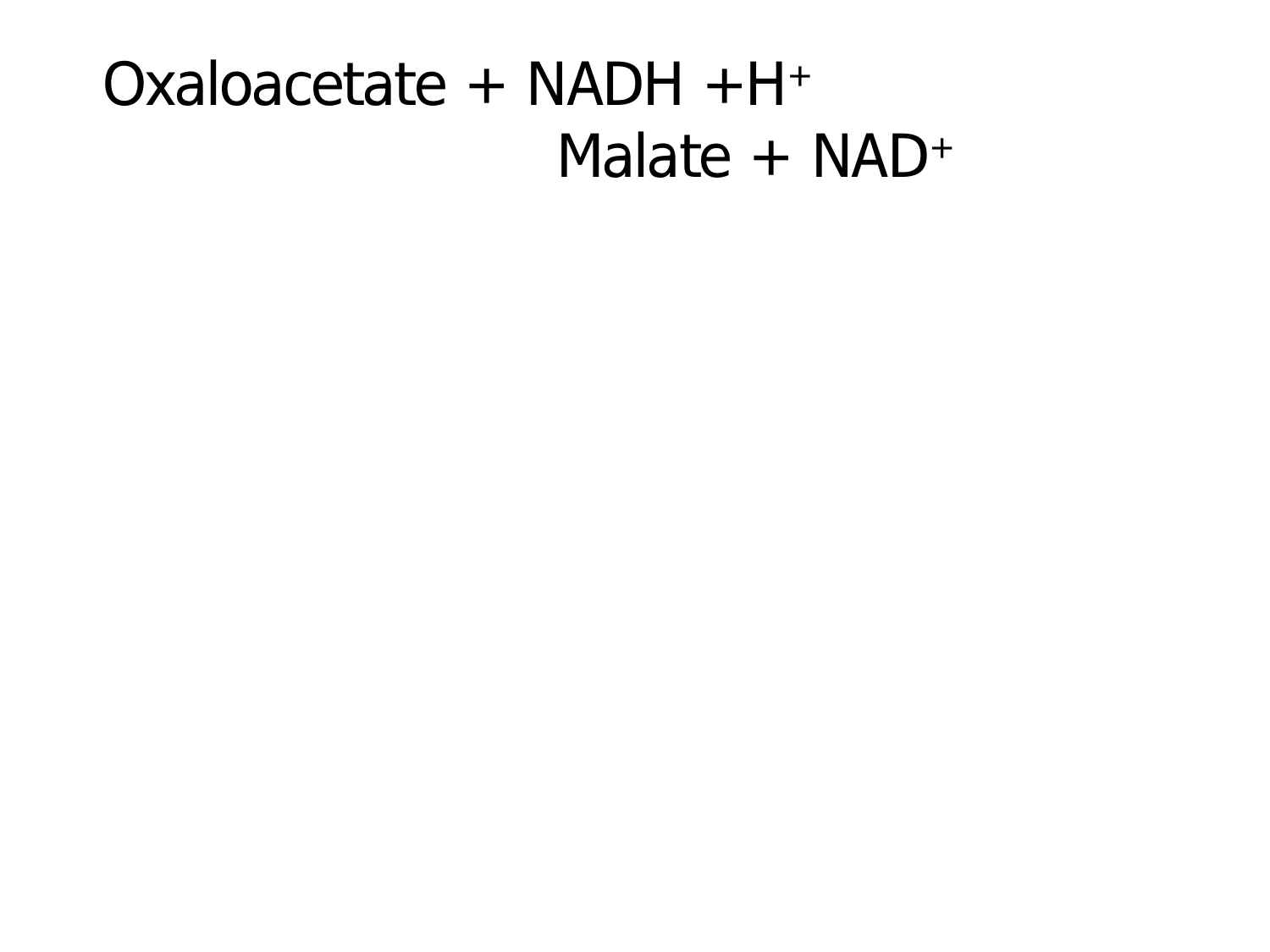

# Oxaloacetate + NADH +H+                                  Malate + NAD+